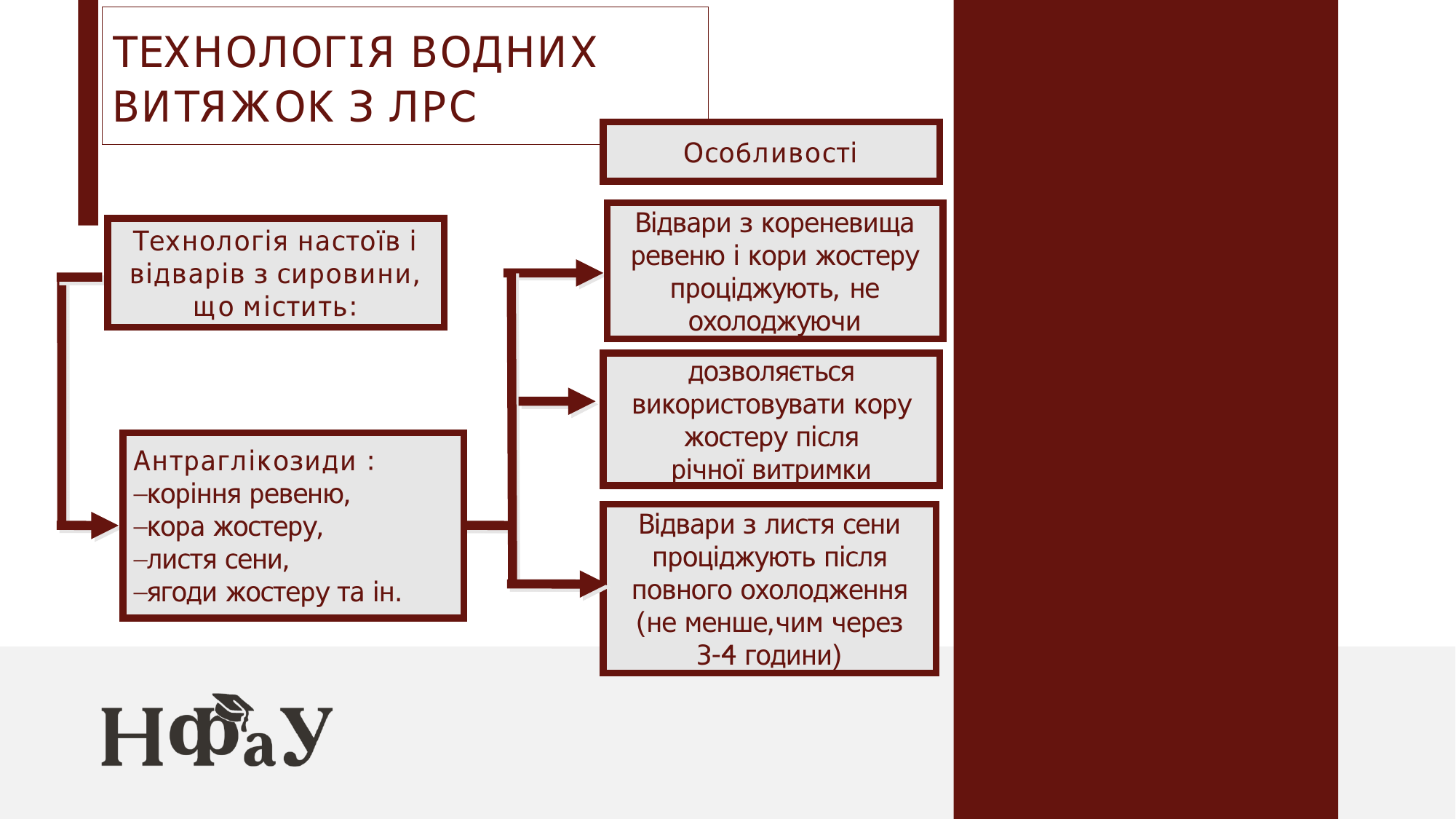

# ТЕХНОЛОГІЯ ВОДНИХ ВИТЯЖОК З ЛРС
Особливості
Відвари з кореневища
ревеню і кори жостеру
проціджують, не охолоджуючи
Технологія настоїв і
відварів з сировини,
що містить:

дозволяється використовувати кору жостеру після
річної витримки

Антраглікозиди :
коріння ревеню,
кора жостеру,
листя сени,
ягоди жостеру та ін.
Відвари з листя сени проціджують після
повного охолодження
(не менше,чим через
3-4 години)